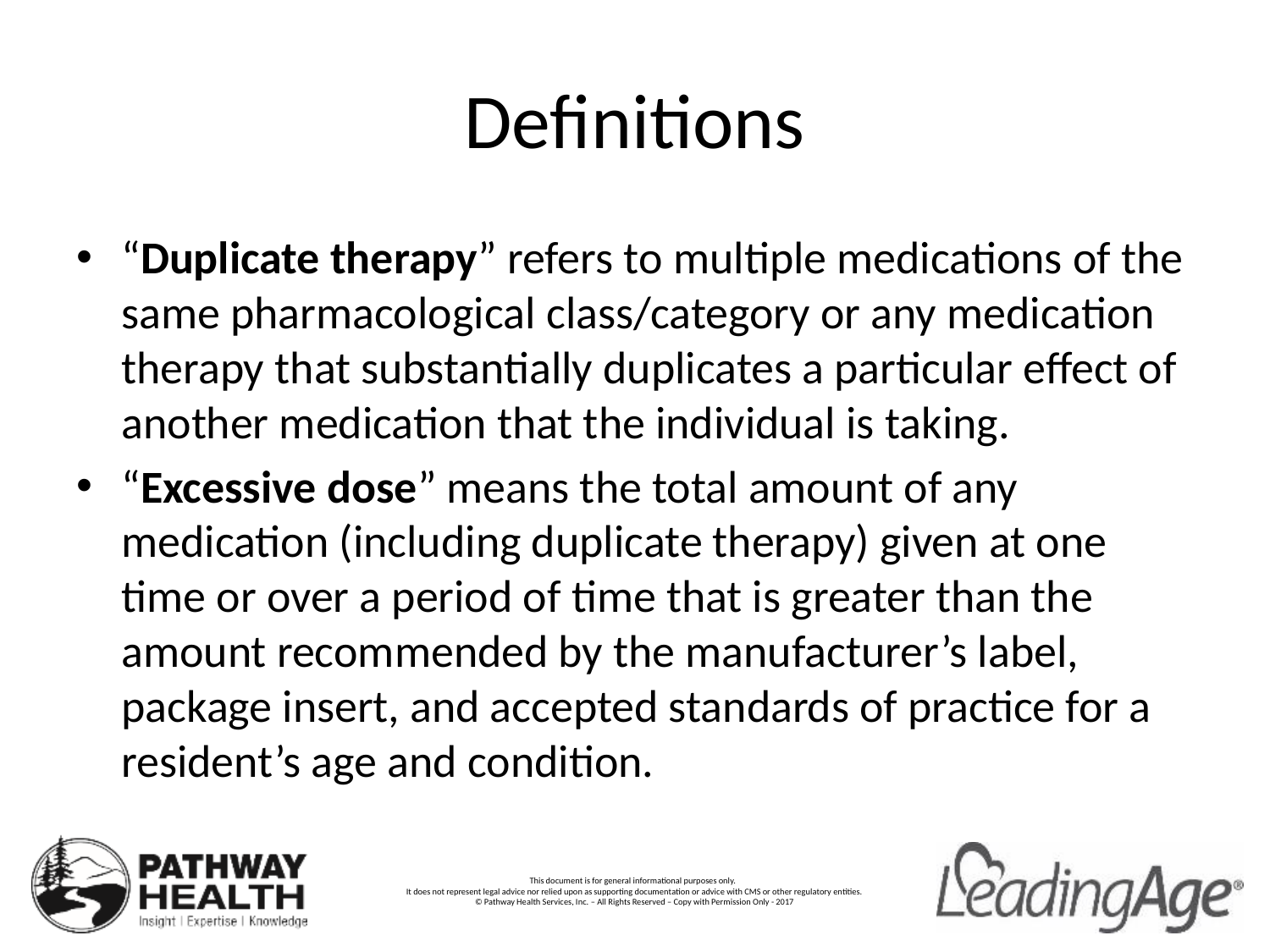

# Definitions
“Duplicate therapy” refers to multiple medications of the same pharmacological class/category or any medication therapy that substantially duplicates a particular effect of another medication that the individual is taking.
“Excessive dose” means the total amount of any medication (including duplicate therapy) given at one time or over a period of time that is greater than the amount recommended by the manufacturer’s label, package insert, and accepted standards of practice for a resident’s age and condition.